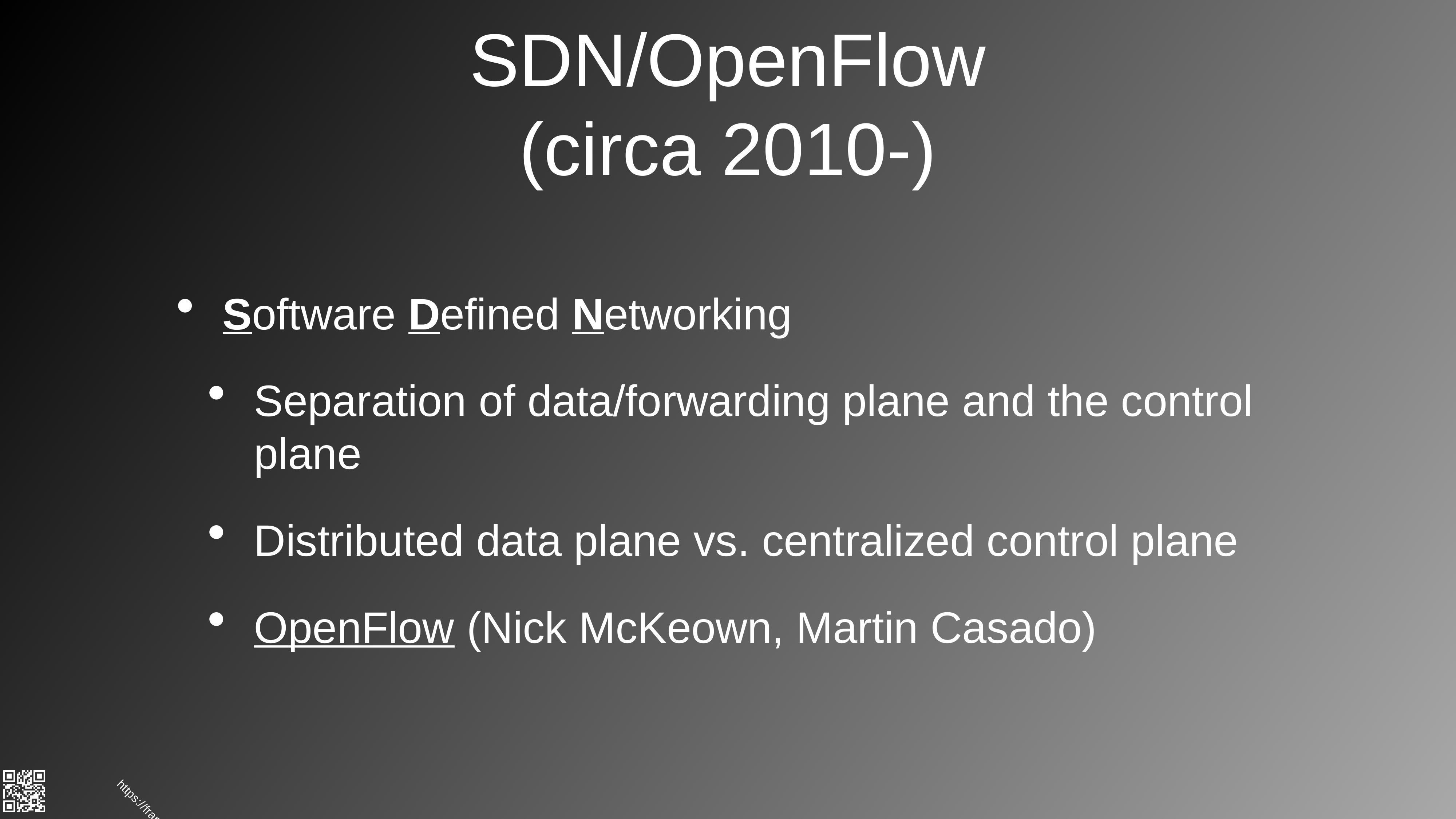

# SDN/OpenFlow (circa 2010-)
Software Defined Networking
Separation of data/forwarding plane and the control plane
Distributed data plane vs. centralized control plane
OpenFlow (Nick McKeown, Martin Casado)